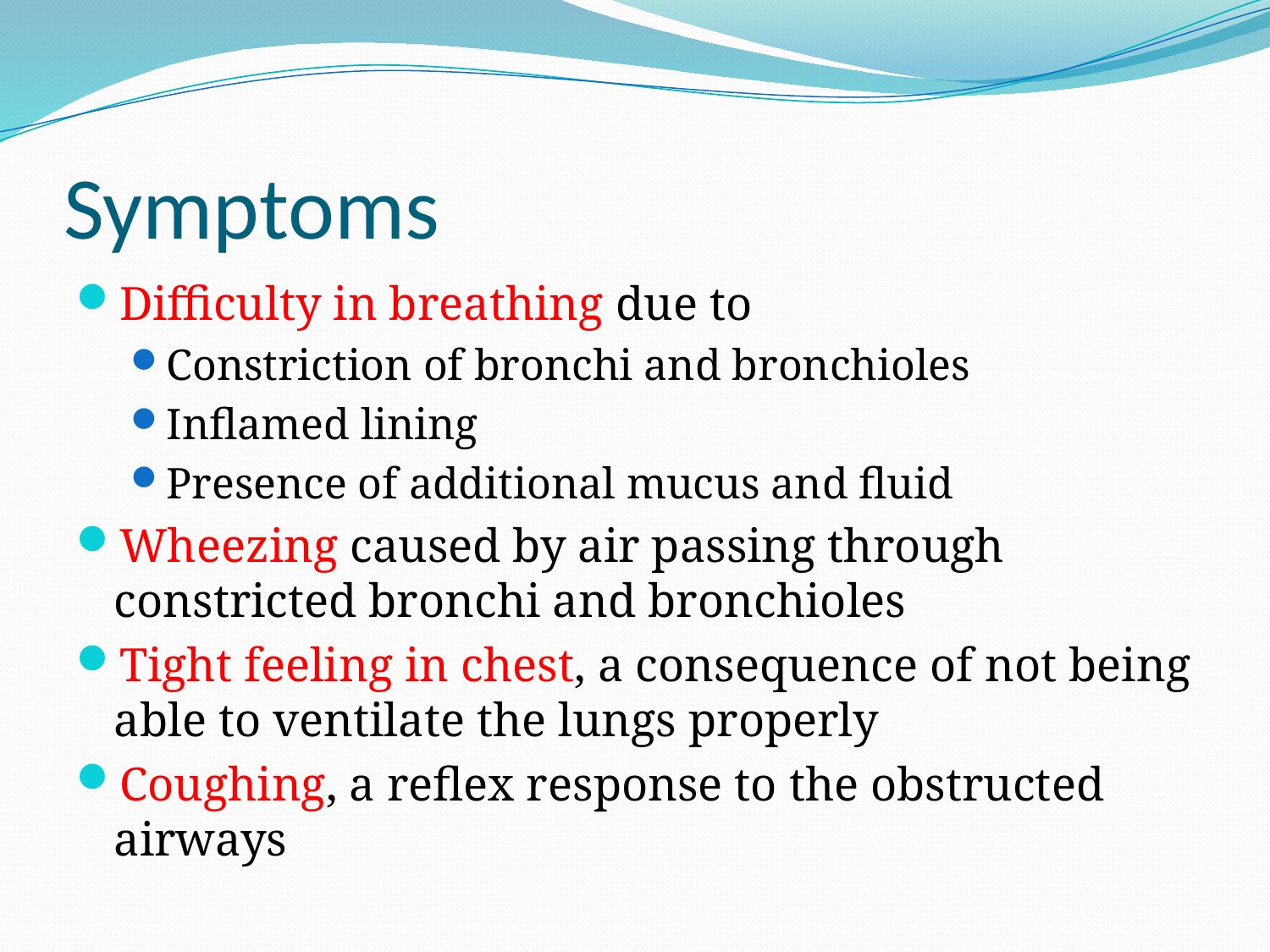

# Symptoms
Difficulty in breathing due to
Constriction of bronchi and bronchioles
Inflamed lining
Presence of additional mucus and fluid
Wheezing caused by air passing through constricted bronchi and bronchioles
Tight feeling in chest, a consequence of not being able to ventilate the lungs properly
Coughing, a reflex response to the obstructed airways